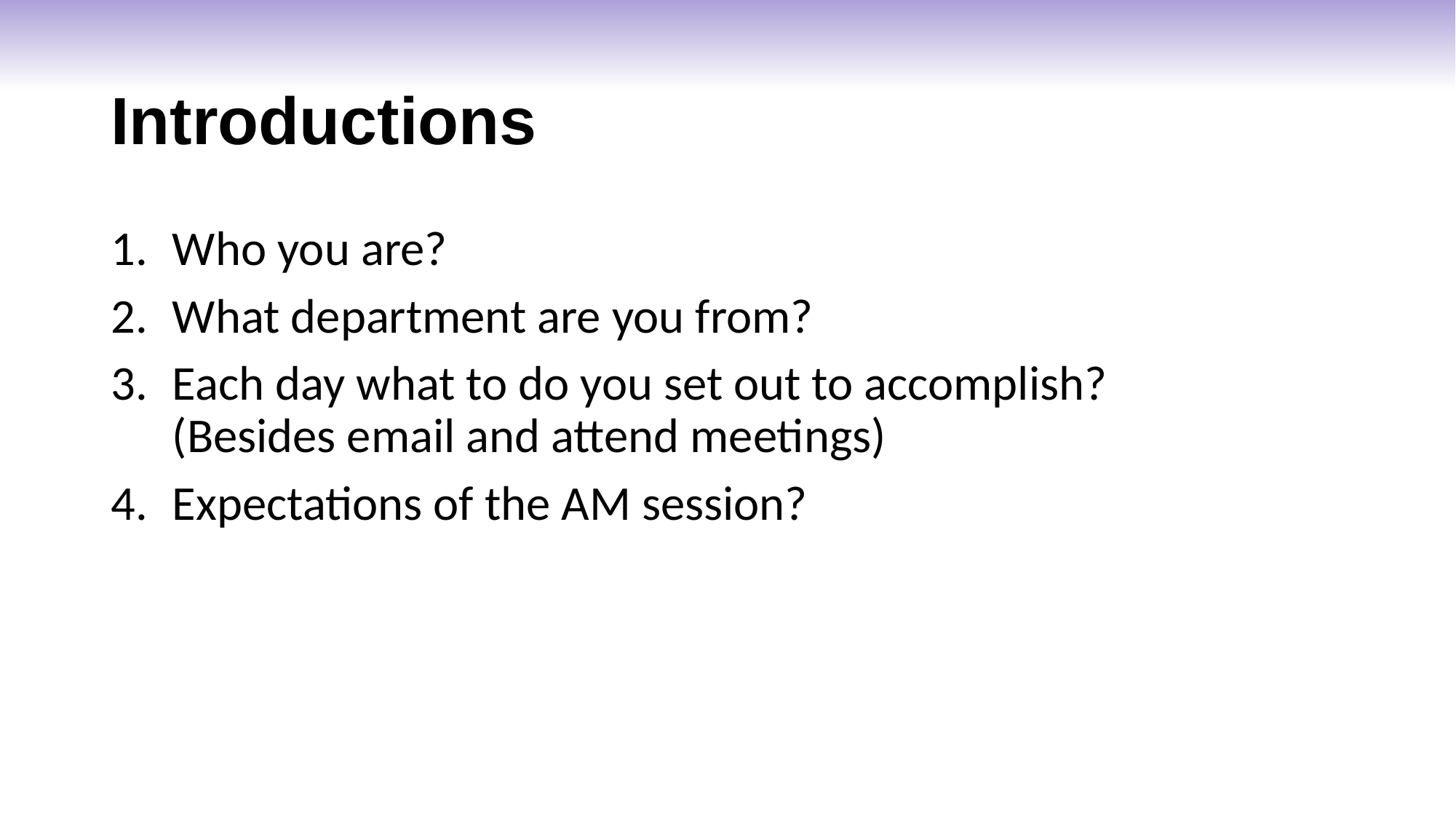

# Introductions
Who you are?
What department are you from?
Each day what to do you set out to accomplish?
(Besides email and attend meetings)
Expectations of the AM session?